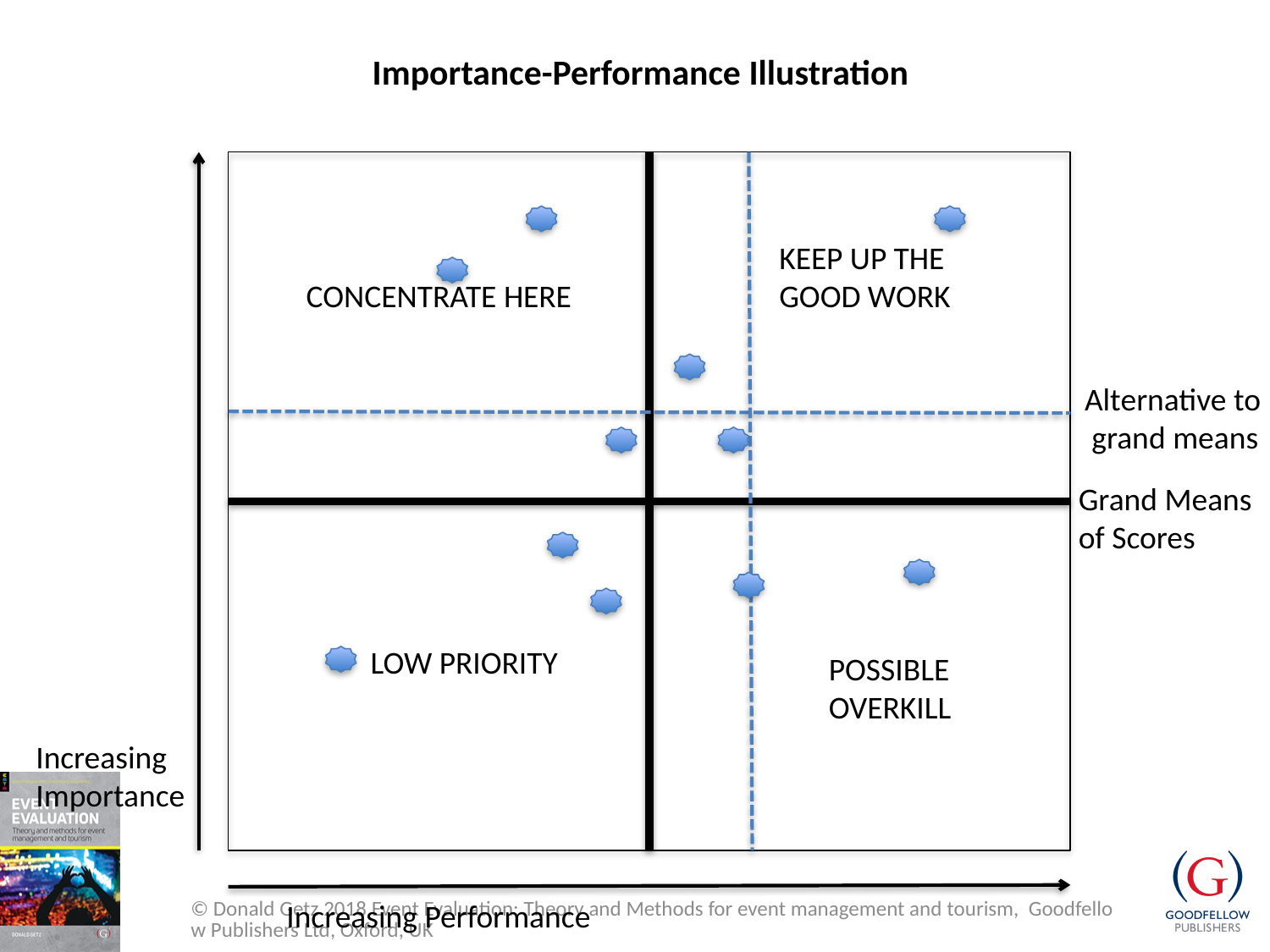

Importance-Performance Illustration

KEEP UP THE
GOOD WORK

CONCENTRATE HERE

Alternative to
 grand means

Grand Means
of Scores

LOW PRIORITY
POSSIBLE
OVERKILL

Increasing
Importance
© Donald Getz 2018 Event Evaluation: Theory and Methods for event management and tourism,  Goodfellow Publishers Ltd, Oxford, UK
Increasing Performance